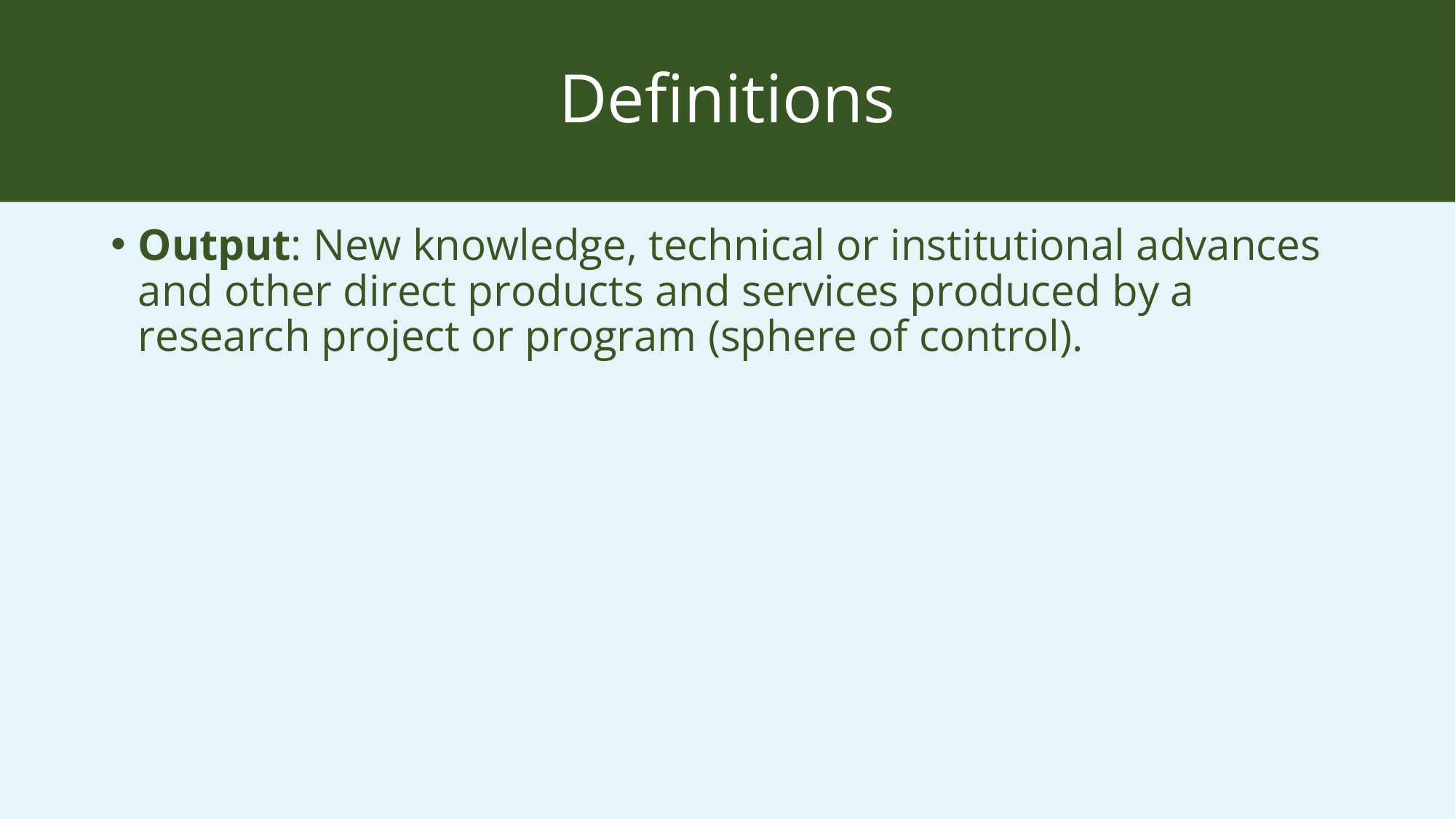

# Definitions
Output: New knowledge, technical or institutional advances and other direct products and services produced by a research project or program (sphere of control).